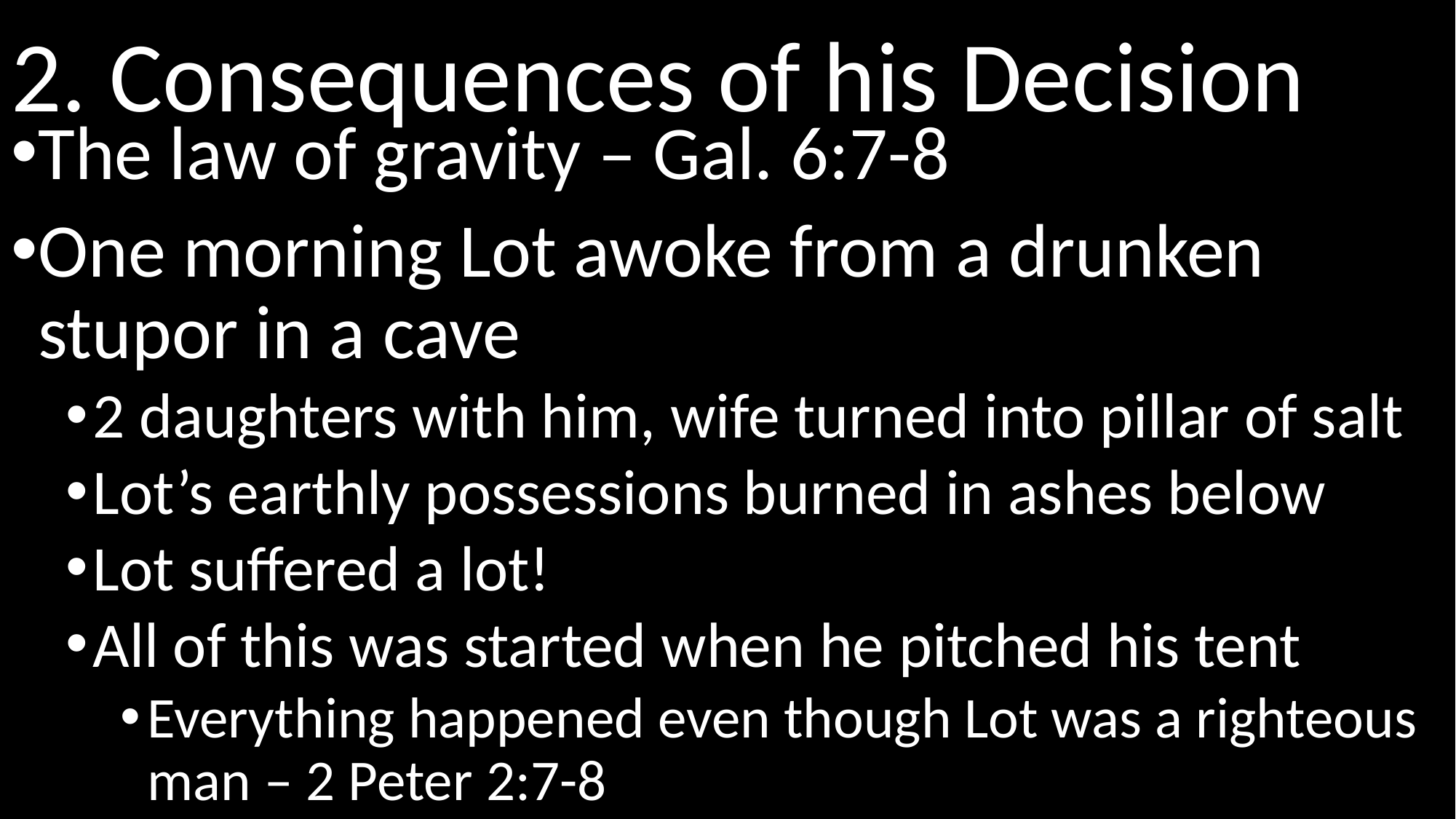

# 2. Consequences of his Decision
The law of gravity – Gal. 6:7-8
One morning Lot awoke from a drunken stupor in a cave
2 daughters with him, wife turned into pillar of salt
Lot’s earthly possessions burned in ashes below
Lot suffered a lot!
All of this was started when he pitched his tent
Everything happened even though Lot was a righteous man – 2 Peter 2:7-8